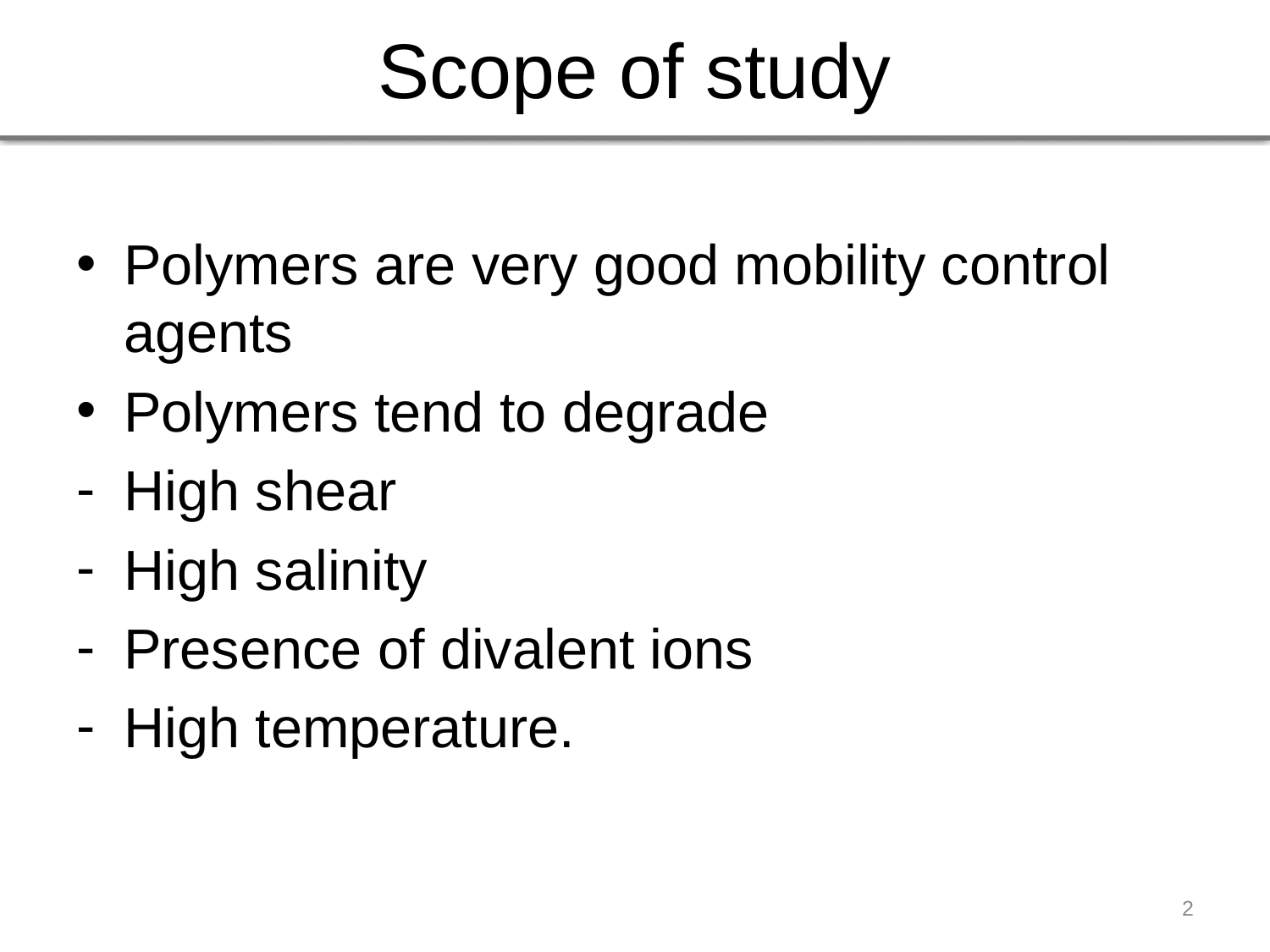

# Scope of study
Polymers are very good mobility control agents
Polymers tend to degrade
High shear
High salinity
Presence of divalent ions
High temperature.

2